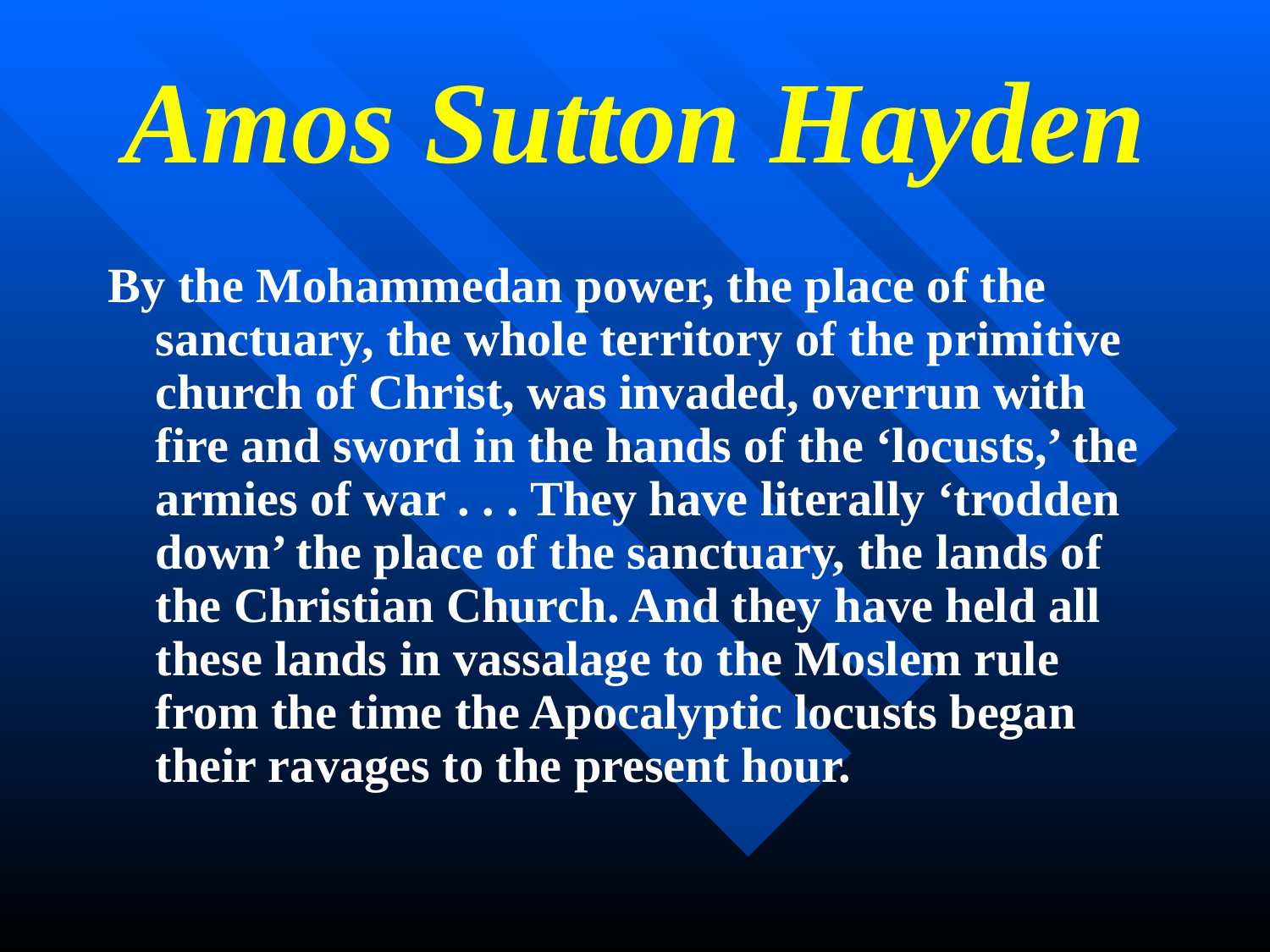

# Amos Sutton Hayden
By the Mohammedan power, the place of the sanctuary, the whole territory of the primitive church of Christ, was invaded, overrun with fire and sword in the hands of the ‘locusts,’ the armies of war . . . They have literally ‘trodden down’ the place of the sanctuary, the lands of the Christian Church. And they have held all these lands in vassalage to the Moslem rule from the time the Apocalyptic locusts began their ravages to the present hour.